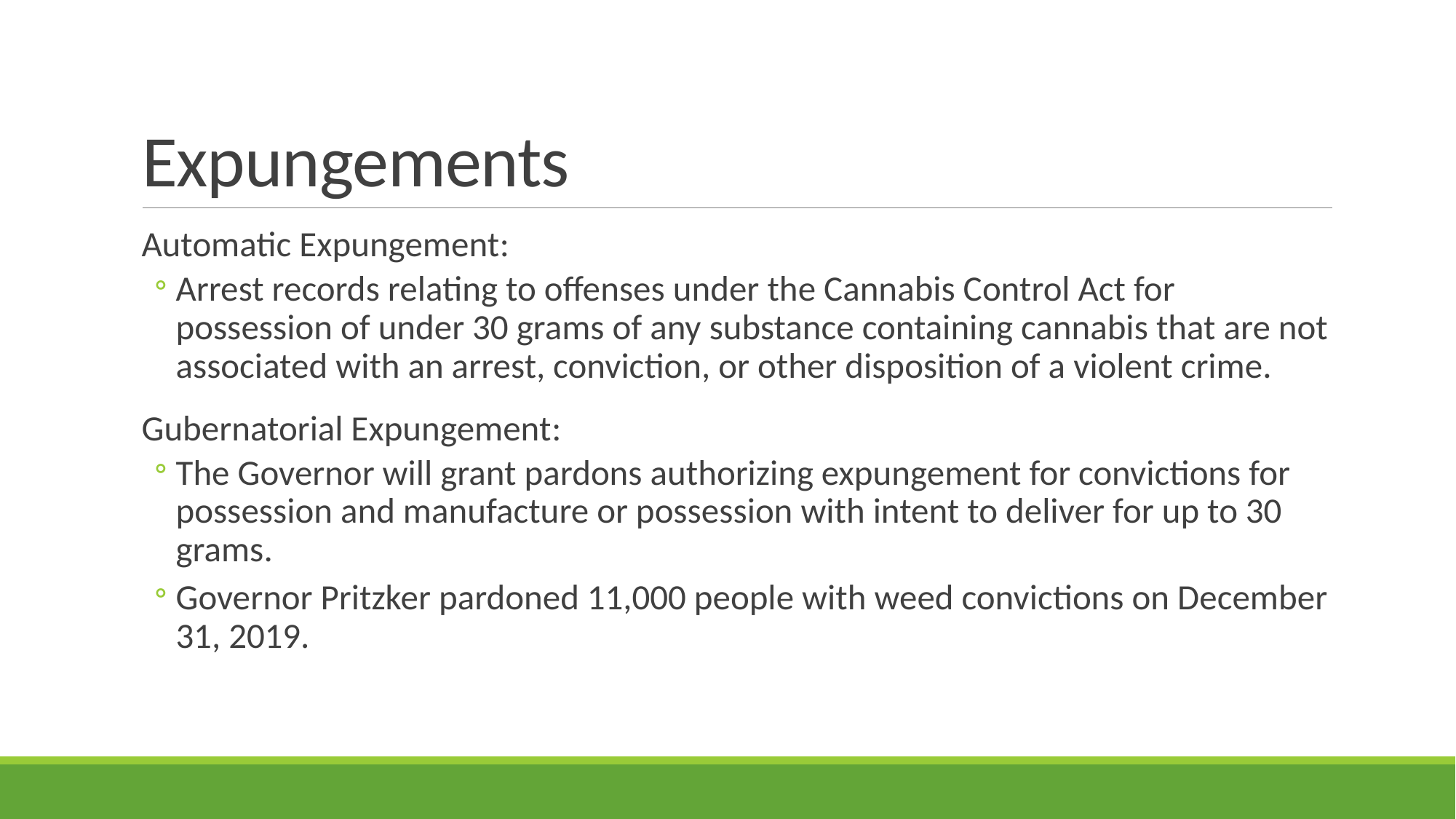

# Expungements
Automatic Expungement:
Arrest records relating to offenses under the Cannabis Control Act for possession of under 30 grams of any substance containing cannabis that are not associated with an arrest, conviction, or other disposition of a violent crime.
Gubernatorial Expungement:
The Governor will grant pardons authorizing expungement for convictions for possession and manufacture or possession with intent to deliver for up to 30 grams.
Governor Pritzker pardoned 11,000 people with weed convictions on December 31, 2019.